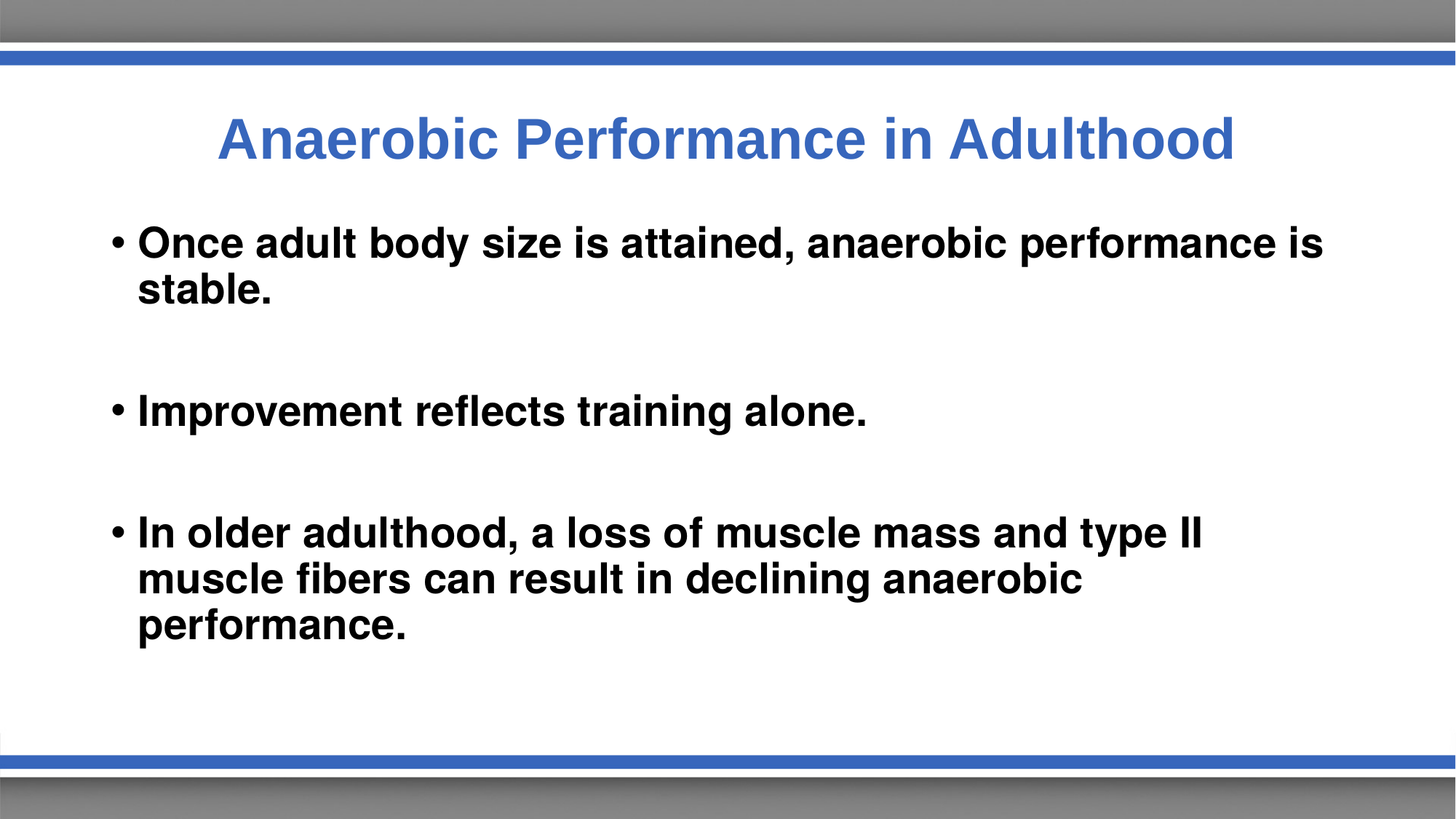

# Anaerobic Performance in Adulthood
Once adult body size is attained, anaerobic performance is stable.

Improvement reflects training alone.

In older adulthood, a loss of muscle mass and type II muscle fibers can result in declining anaerobic performance.